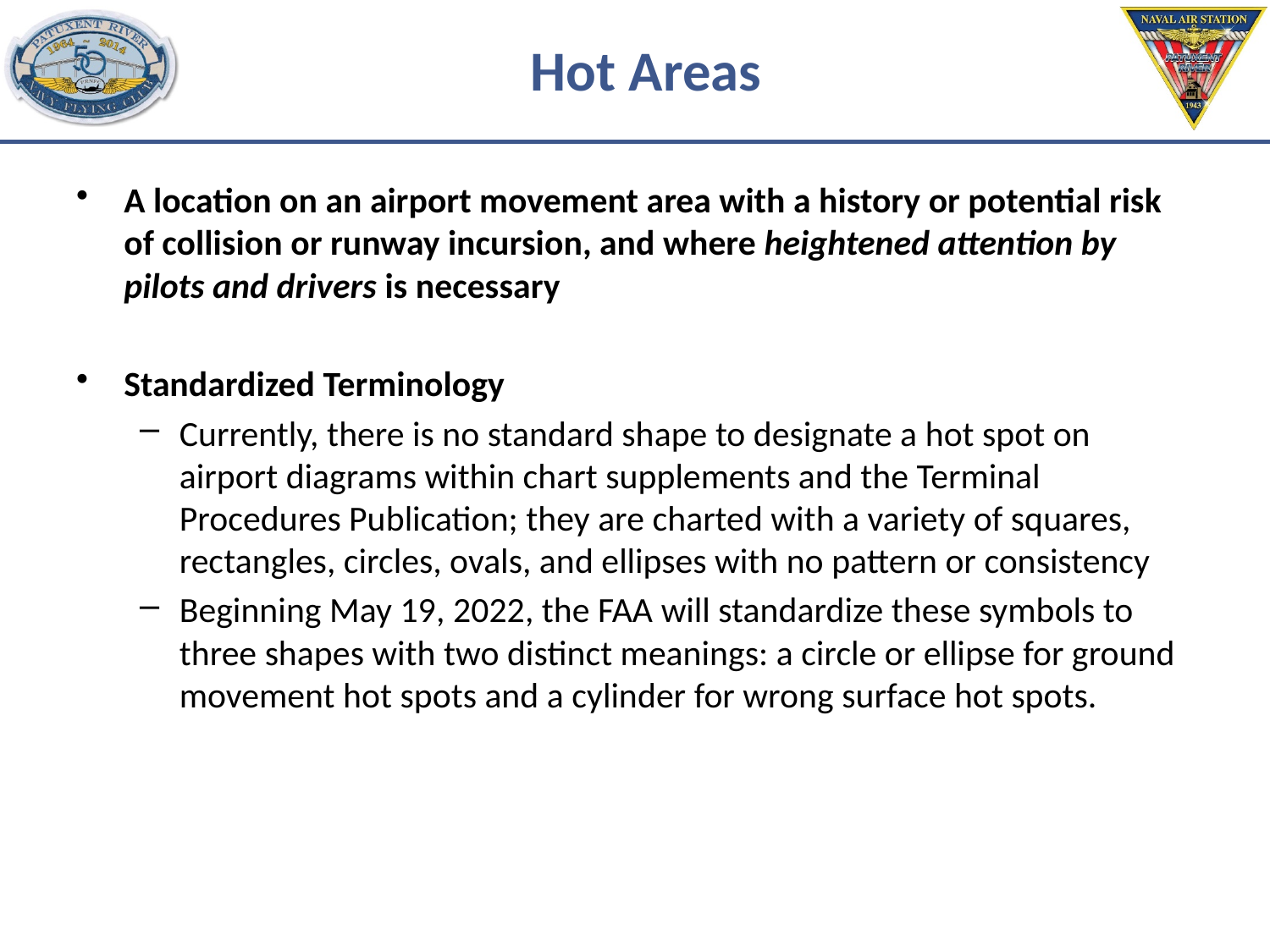

# Hot Areas
A location on an airport movement area with a history or potential risk of collision or runway incursion, and where heightened attention by pilots and drivers is necessary

Standardized Terminology
Currently, there is no standard shape to designate a hot spot on airport diagrams within chart supplements and the Terminal Procedures Publication; they are charted with a variety of squares, rectangles, circles, ovals, and ellipses with no pattern or consistency
Beginning May 19, 2022, the FAA will standardize these symbols to three shapes with two distinct meanings: a circle or ellipse for ground movement hot spots and a cylinder for wrong surface hot spots.